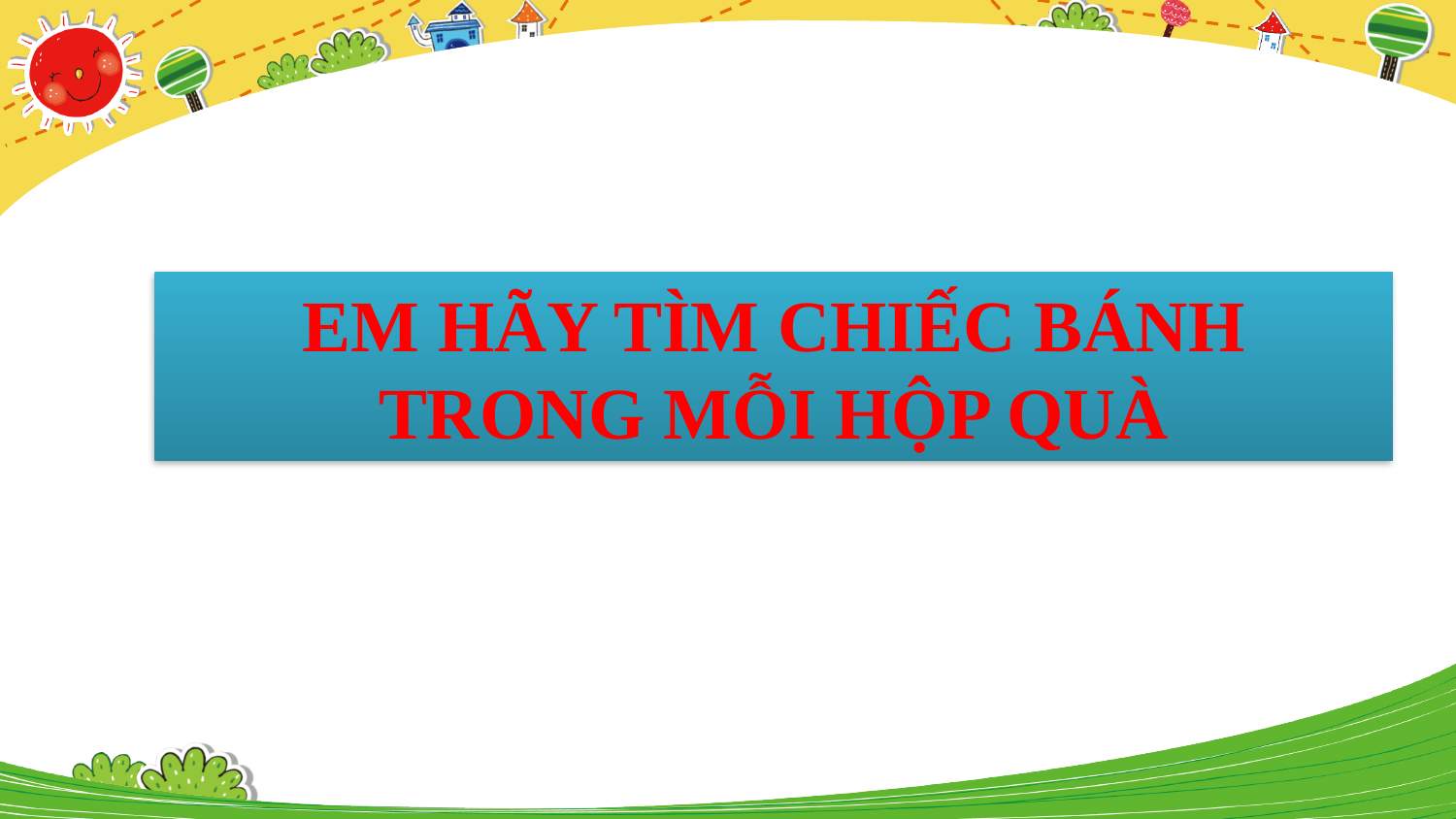

EM HÃY TÌM CHIẾC BÁNH TRONG MỖI HỘP QUÀ